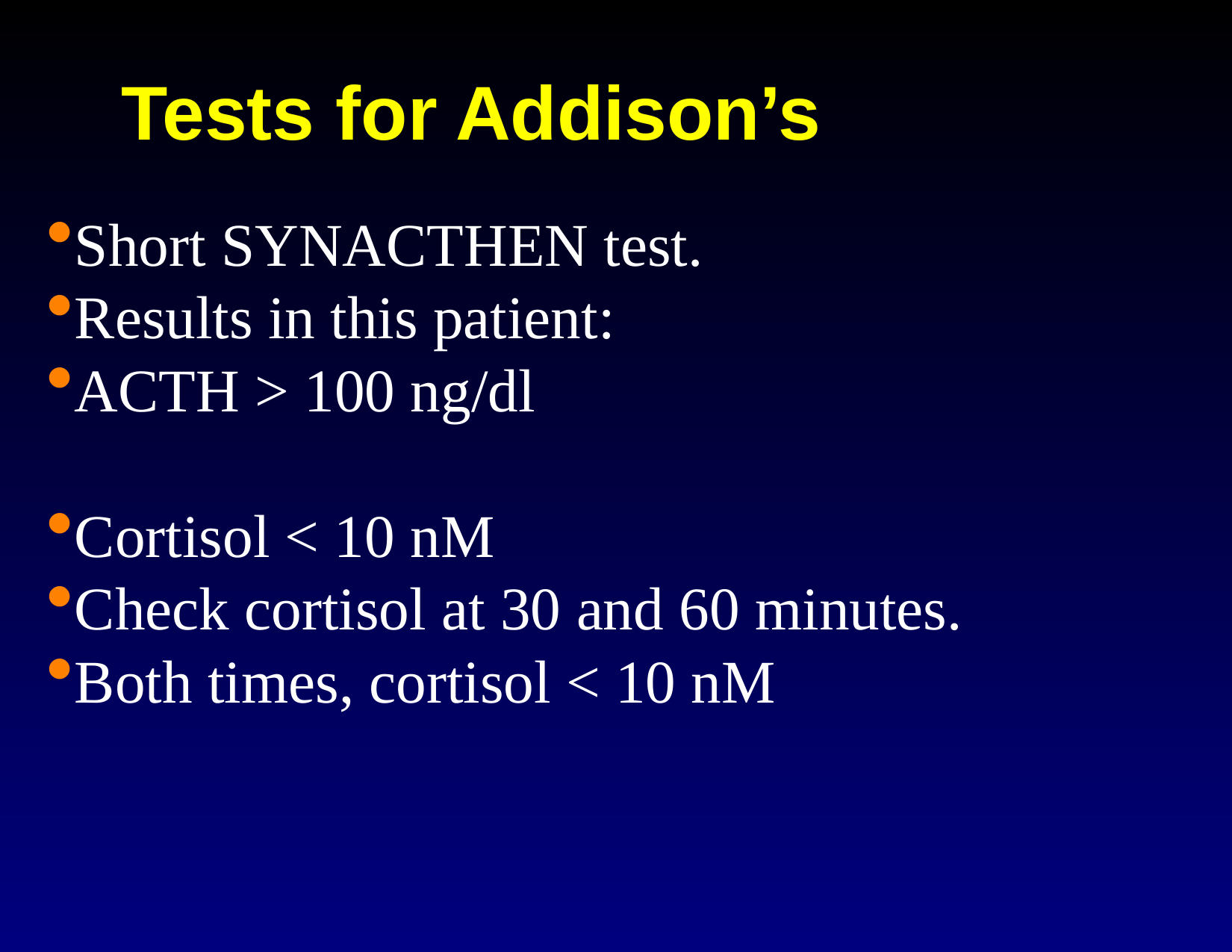

Tests for Addison’s
Short SYNACTHEN test.
Results in this patient:
ACTH > 100 ng/dl

Cortisol < 10 nM
Check cortisol at 30 and 60 minutes.
Both times, cortisol < 10 nM